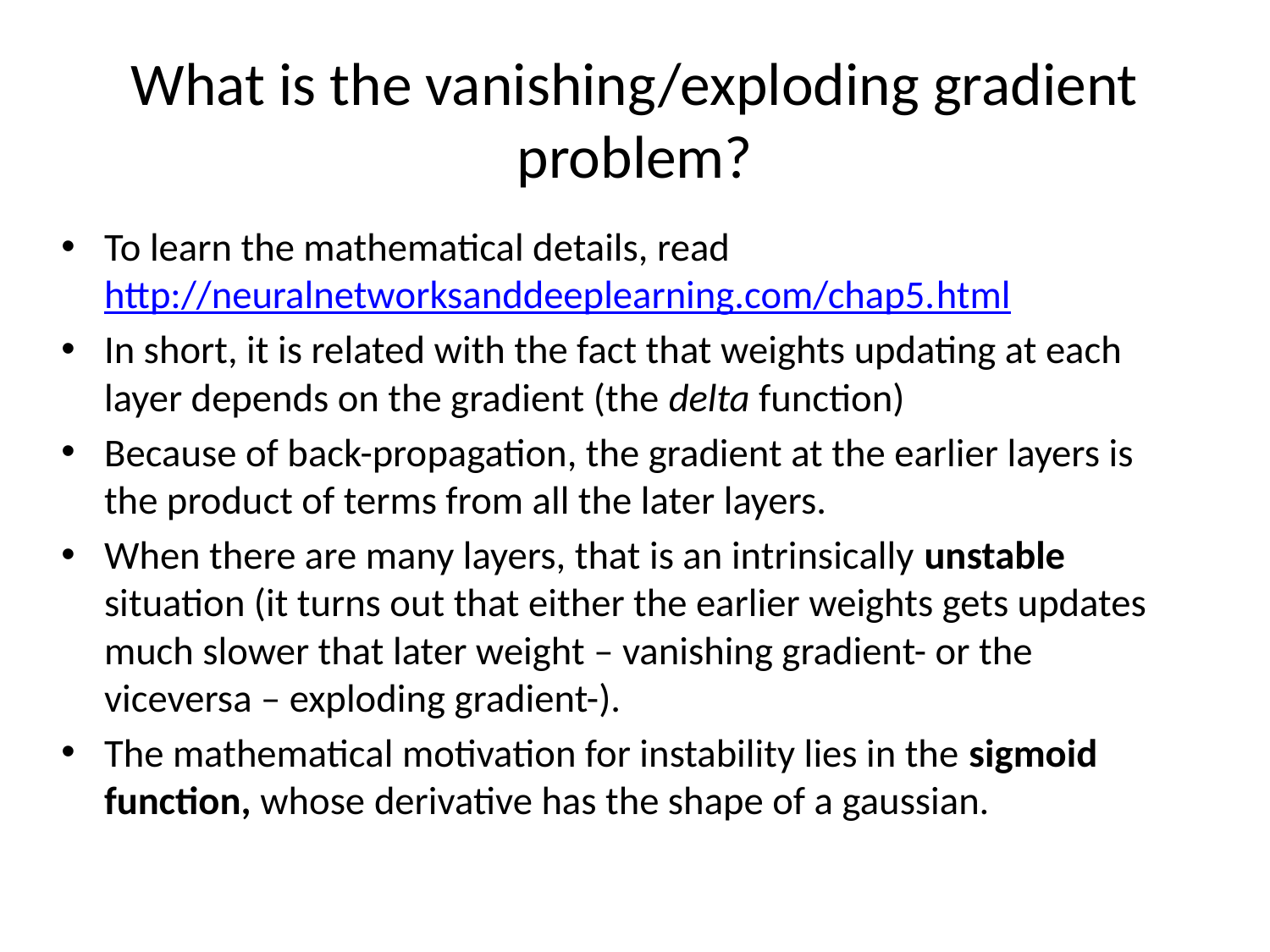

# What is the vanishing/exploding gradient problem?
To learn the mathematical details, read http://neuralnetworksanddeeplearning.com/chap5.html
In short, it is related with the fact that weights updating at each layer depends on the gradient (the delta function)
Because of back-propagation, the gradient at the earlier layers is the product of terms from all the later layers.
When there are many layers, that is an intrinsically unstable situation (it turns out that either the earlier weights gets updates much slower that later weight – vanishing gradient- or the viceversa – exploding gradient-).
The mathematical motivation for instability lies in the sigmoid function, whose derivative has the shape of a gaussian.